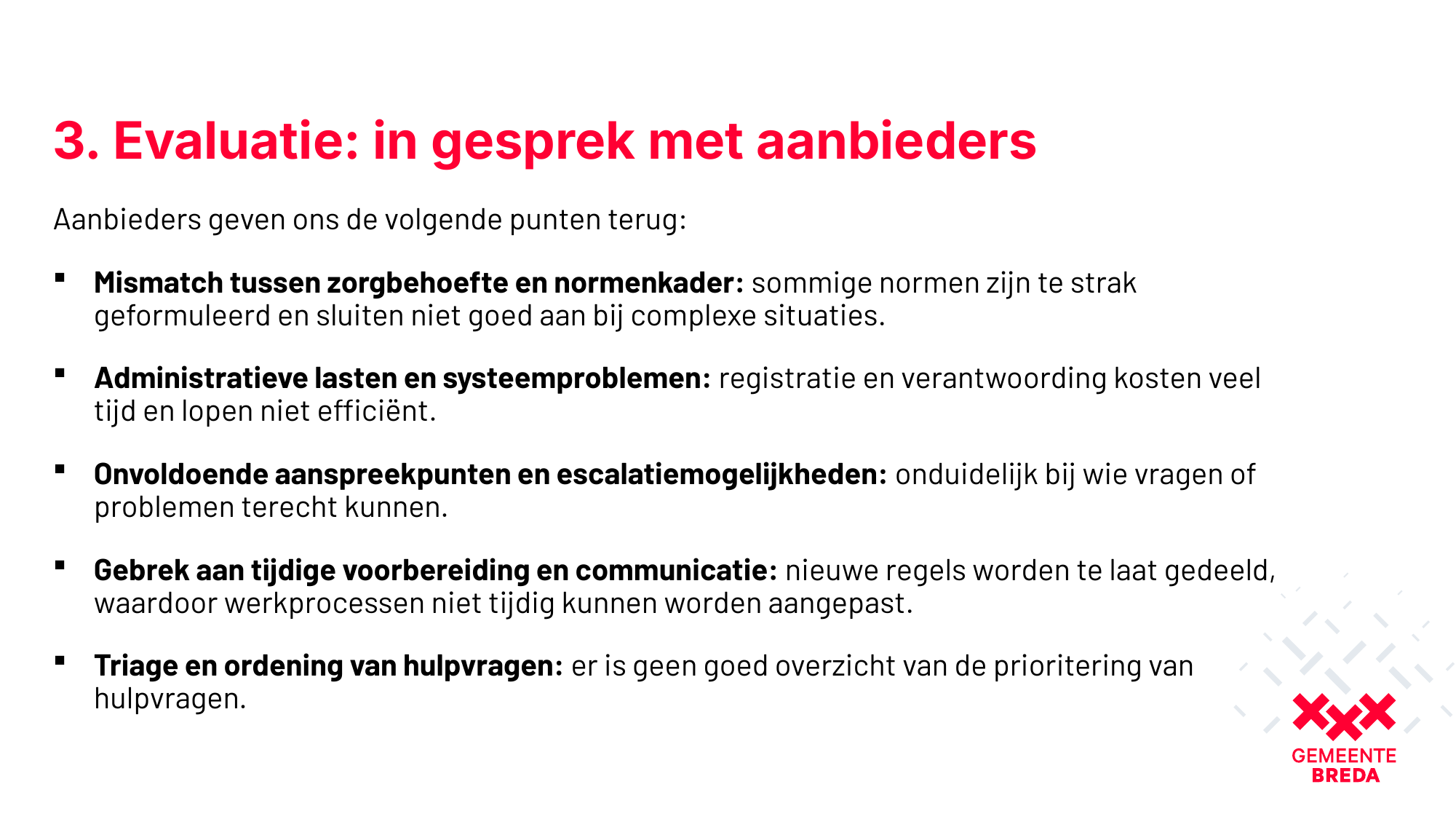

# 3. Evaluatie: in gesprek met aanbieders
Aanbieders geven ons de volgende punten terug:
Mismatch tussen zorgbehoefte en normenkader: sommige normen zijn te strak geformuleerd en sluiten niet goed aan bij complexe situaties.
Administratieve lasten en systeemproblemen: registratie en verantwoording kosten veel tijd en lopen niet efficiënt.
Onvoldoende aanspreekpunten en escalatiemogelijkheden: onduidelijk bij wie vragen of problemen terecht kunnen.
Gebrek aan tijdige voorbereiding en communicatie: nieuwe regels worden te laat gedeeld, waardoor werkprocessen niet tijdig kunnen worden aangepast.
Triage en ordening van hulpvragen: er is geen goed overzicht van de prioritering van hulpvragen.